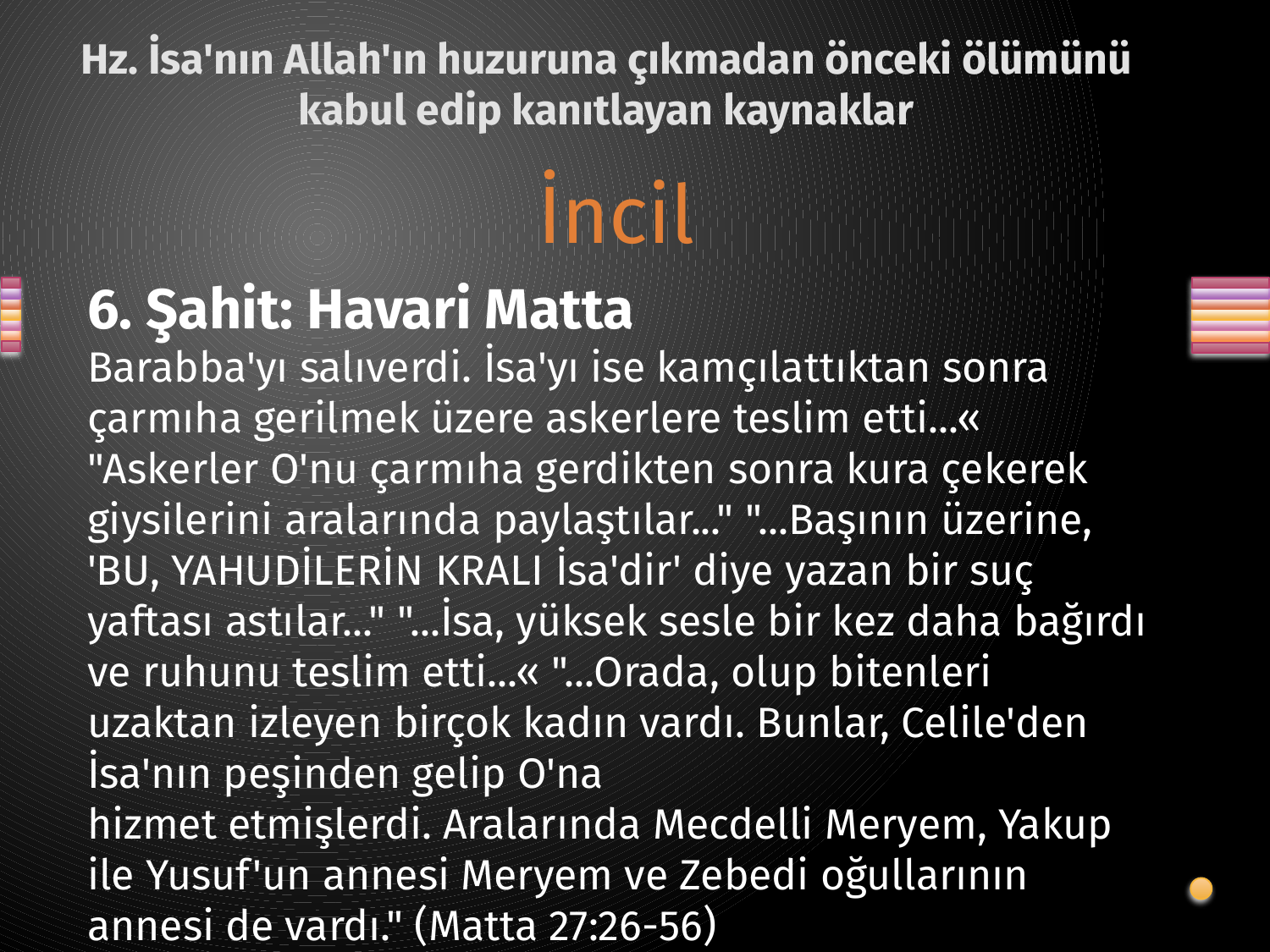

# Hz. İsa'nın Allah'ın huzuruna çıkmadan önceki ölümünü kabul edip kanıtlayan kaynaklar
İncil
6. Şahit: Havari Matta
Barabba'yı salıverdi. İsa'yı ise kamçılattıktan sonra çarmıha gerilmek üzere askerlere teslim etti...« "Askerler O'nu çarmıha gerdikten sonra kura çekerek giysilerini aralarında paylaştılar..." "...Başının üzerine, 'BU, YAHUDİLERİN KRALI İsa'dir' diye yazan bir suç yaftası astılar..." "...İsa, yüksek sesle bir kez daha bağırdı ve ruhunu teslim etti...« "...Orada, olup bitenleri uzaktan izleyen birçok kadın vardı. Bunlar, Celile'den İsa'nın peşinden gelip O'na
hizmet etmişlerdi. Aralarında Mecdelli Meryem, Yakup ile Yusuf'un annesi Meryem ve Zebedi oğullarının annesi de vardı." (Matta 27:26-56)